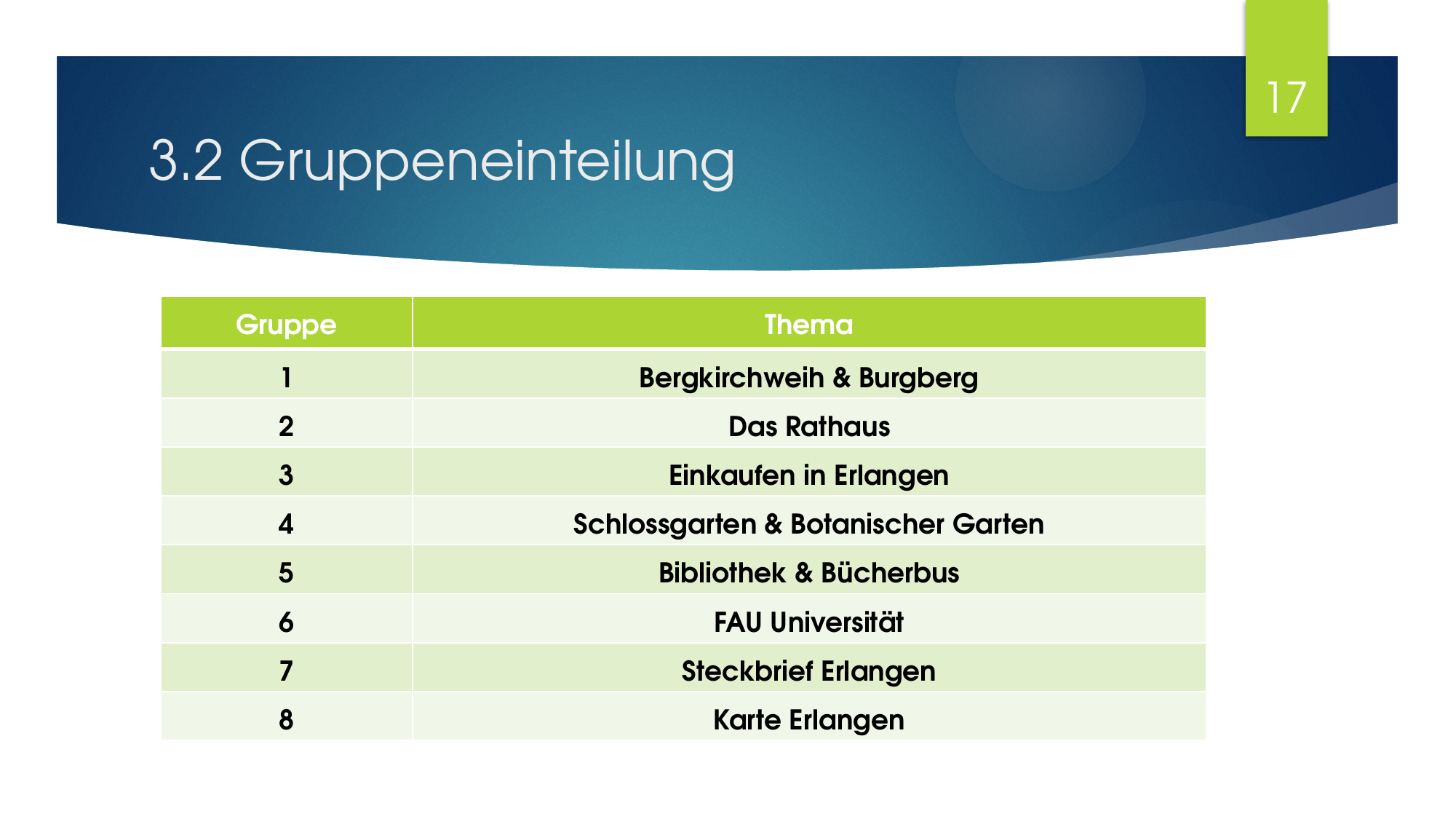

17
# 3.2 Gruppeneinteilung
| Gruppe | Thema |
| --- | --- |
| 1 | Bergkirchweih & Burgberg |
| 2 | Das Rathaus |
| 3 | Einkaufen in Erlangen |
| 4 | Schlossgarten & Botanischer Garten |
| 5 | Bibliothek & Bücherbus |
| 6 | FAU Universität |
| 7 | Steckbrief Erlangen |
| 8 | Karte Erlangen |